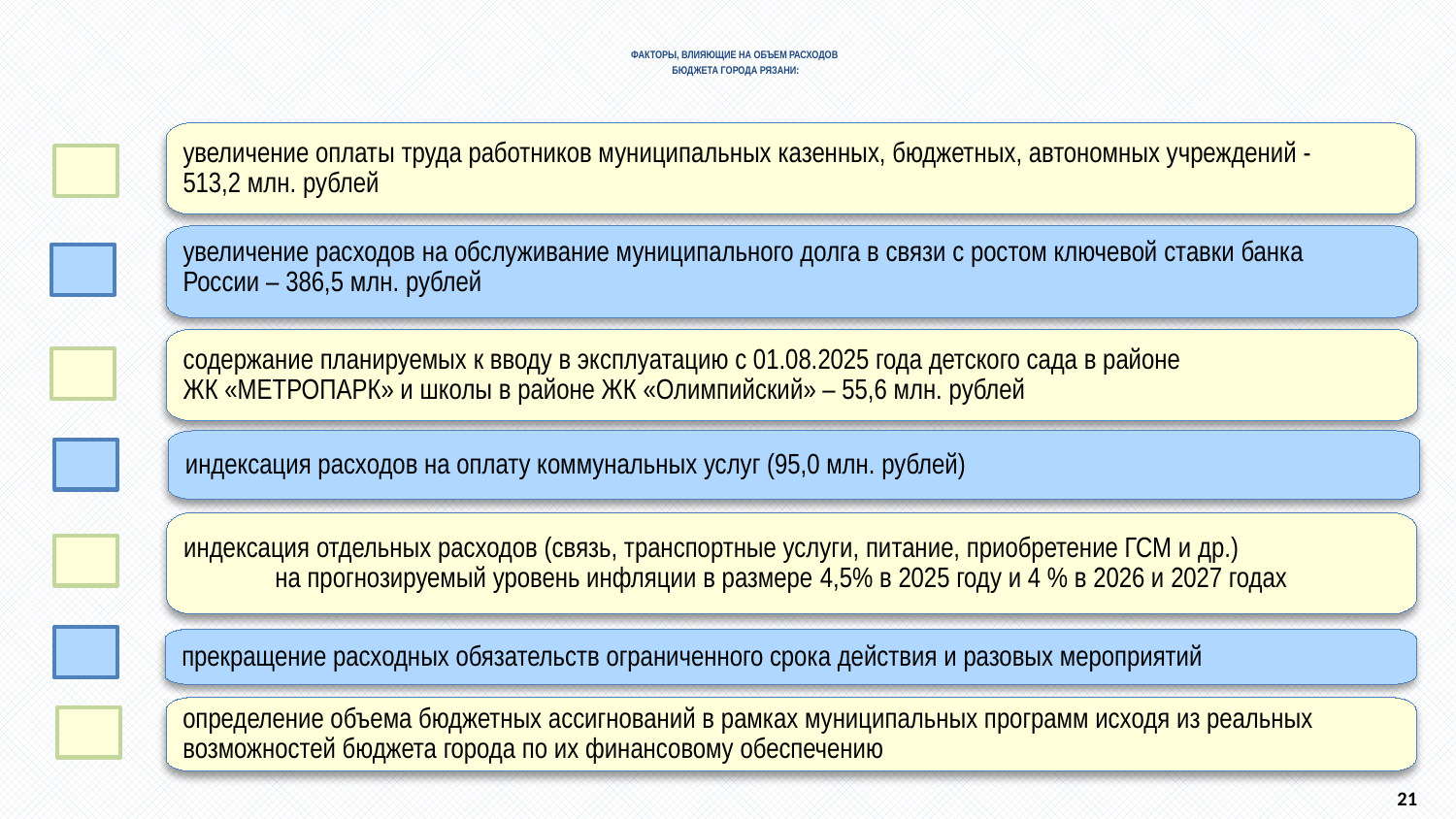

Факторы, влияющие на объем расходов
бюджета города Рязани:

увеличение оплаты труда работников муниципальных казенных, бюджетных, автономных учреждений -       513,2 млн. рублей

содержание планируемых к вводу в эксплуатацию с 01.08.2025 года детского сада в районе                             ЖК «МЕТРОПАРК» и школы в районе ЖК «Олимпийский» – 55,6 млн. рублей
индексация расходов на оплату коммунальных услуг (95,0 млн. рублей)

увеличение расходов на обслуживание муниципального долга в связи с ростом ключевой ставки банка
России – 386,5 млн. рублей

индексация отдельных расходов (связь, транспортные услуги, питание, приобретение ГСМ и др.)                                       на прогнозируемый уровень инфляции в размере 4,5% в 2025 году и 4 % в 2026 и 2027 годах

прекращение расходных обязательств ограниченного срока действия и разовых мероприятий
определение объема бюджетных ассигнований в рамках муниципальных программ исходя из реальных возможностей бюджета города по их финансовому обеспечению

21